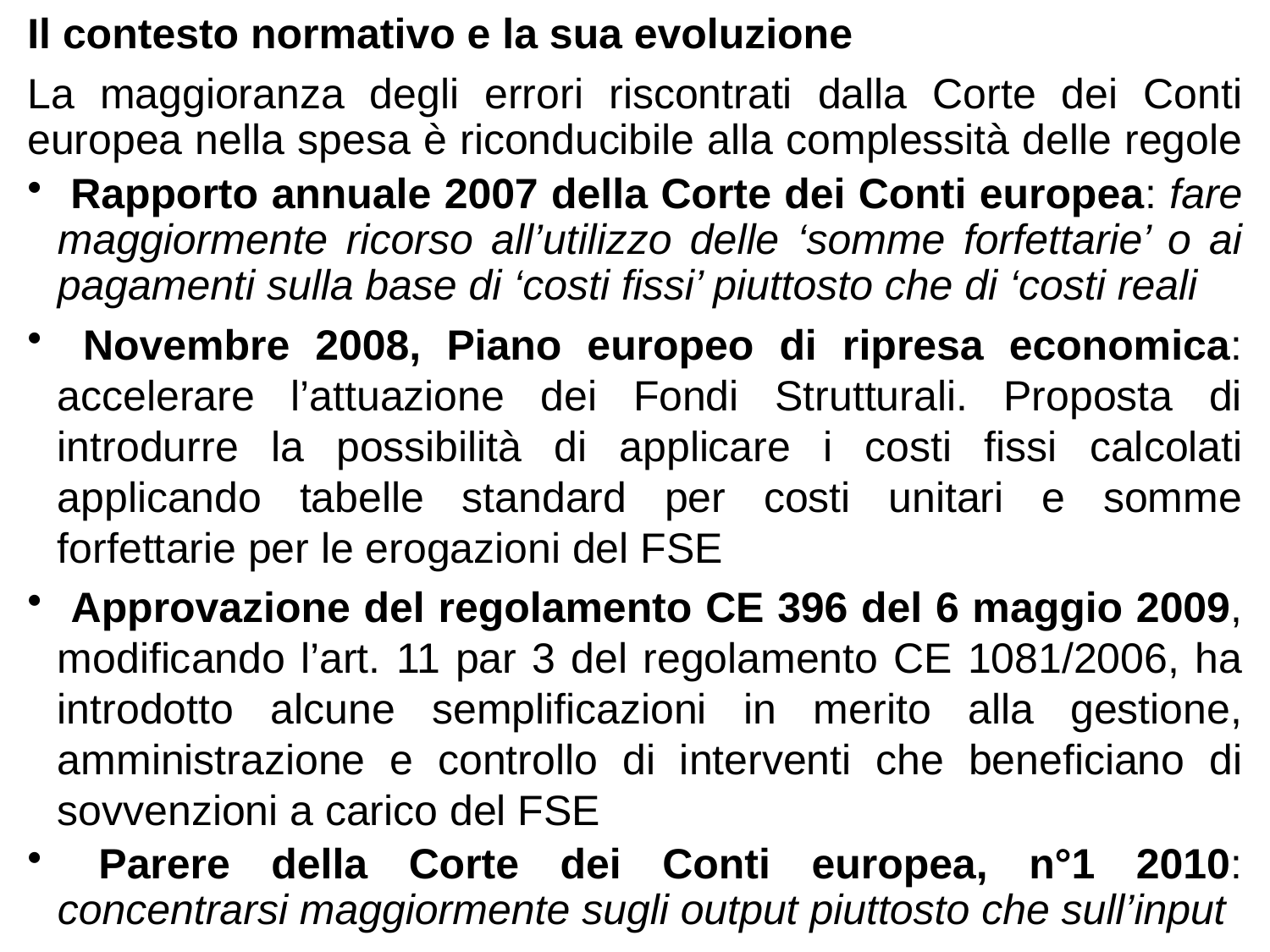

Il contesto normativo e la sua evoluzione
La maggioranza degli errori riscontrati dalla Corte dei Conti europea nella spesa è riconducibile alla complessità delle regole
 Rapporto annuale 2007 della Corte dei Conti europea: fare maggiormente ricorso all’utilizzo delle ‘somme forfettarie’ o ai pagamenti sulla base di ‘costi fissi’ piuttosto che di ‘costi reali
 Novembre 2008, Piano europeo di ripresa economica: accelerare l’attuazione dei Fondi Strutturali. Proposta di introdurre la possibilità di applicare i costi fissi calcolati applicando tabelle standard per costi unitari e somme forfettarie per le erogazioni del FSE
 Approvazione del regolamento CE 396 del 6 maggio 2009, modificando l’art. 11 par 3 del regolamento CE 1081/2006, ha introdotto alcune semplificazioni in merito alla gestione, amministrazione e controllo di interventi che beneficiano di sovvenzioni a carico del FSE
 Parere della Corte dei Conti europea, n°1 2010: concentrarsi maggiormente sugli output piuttosto che sull’input